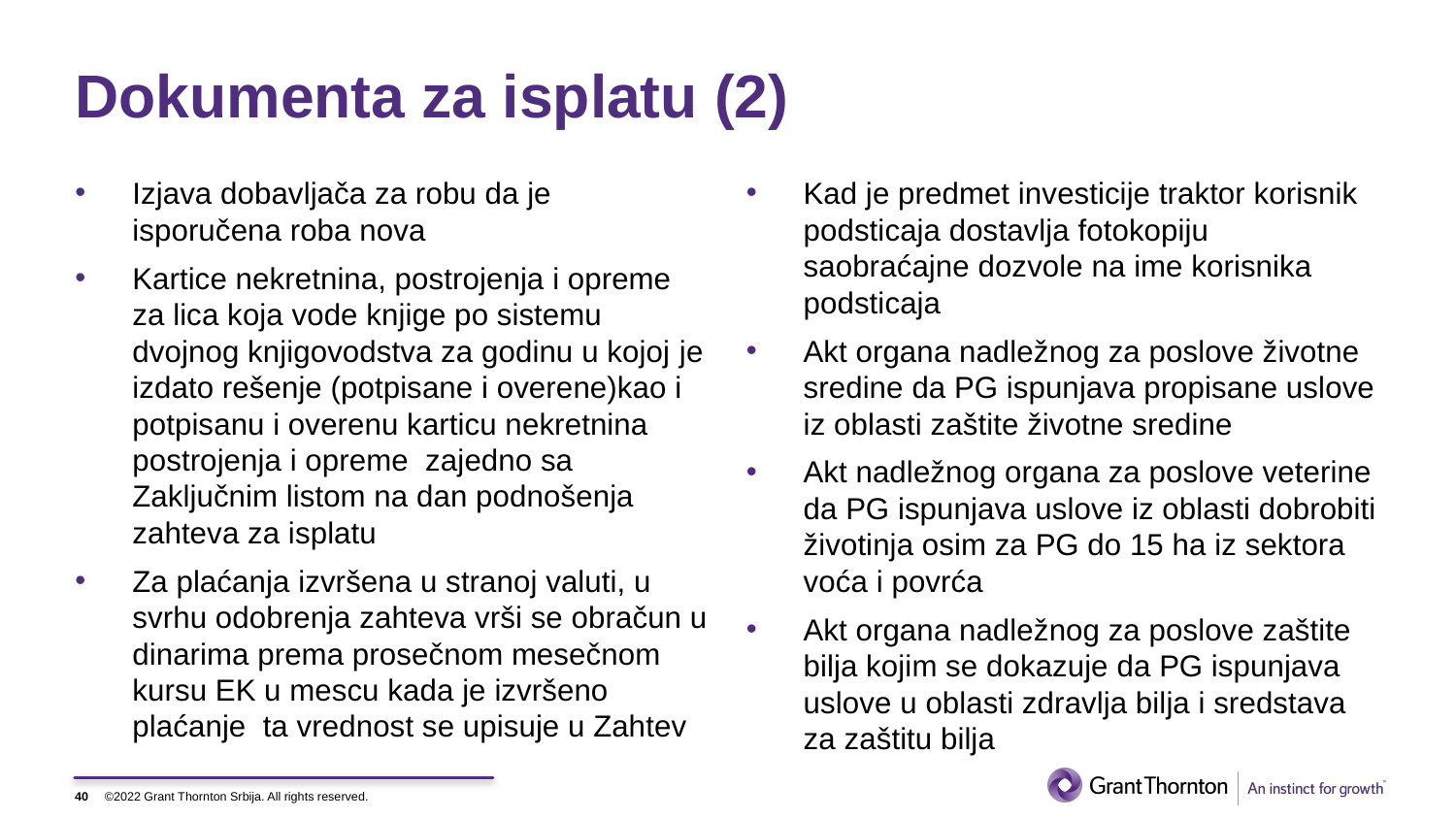

# Dokumenta za isplatu (2)
Izjava dobavljača za robu da je isporučena roba nova
Kartice nekretnina, postrojenja i opreme za lica koja vode knjige po sistemu dvojnog knjigovodstva za godinu u kojoj je izdato rešenje (potpisane i overene)kao i potpisanu i overenu karticu nekretnina postrojenja i opreme  zajedno sa Zaključnim listom na dan podnošenja zahteva za isplatu
Za plaćanja izvršena u stranoj valuti, u svrhu odobrenja zahteva vrši se obračun u dinarima prema prosečnom mesečnom kursu EK u mescu kada je izvršeno plaćanje  ta vrednost se upisuje u Zahtev
Kad je predmet investicije traktor korisnik podsticaja dostavlja fotokopiju saobraćajne dozvole na ime korisnika podsticaja
Akt organa nadležnog za poslove životne sredine da PG ispunjava propisane uslove iz oblasti zaštite životne sredine
Akt nadležnog organa za poslove veterine da PG ispunjava uslove iz oblasti dobrobiti životinja osim za PG do 15 ha iz sektora voća i povrća
Akt organa nadležnog za poslove zaštite bilja kojim se dokazuje da PG ispunjava uslove u oblasti zdravlja bilja i sredstava za zaštitu bilja
40